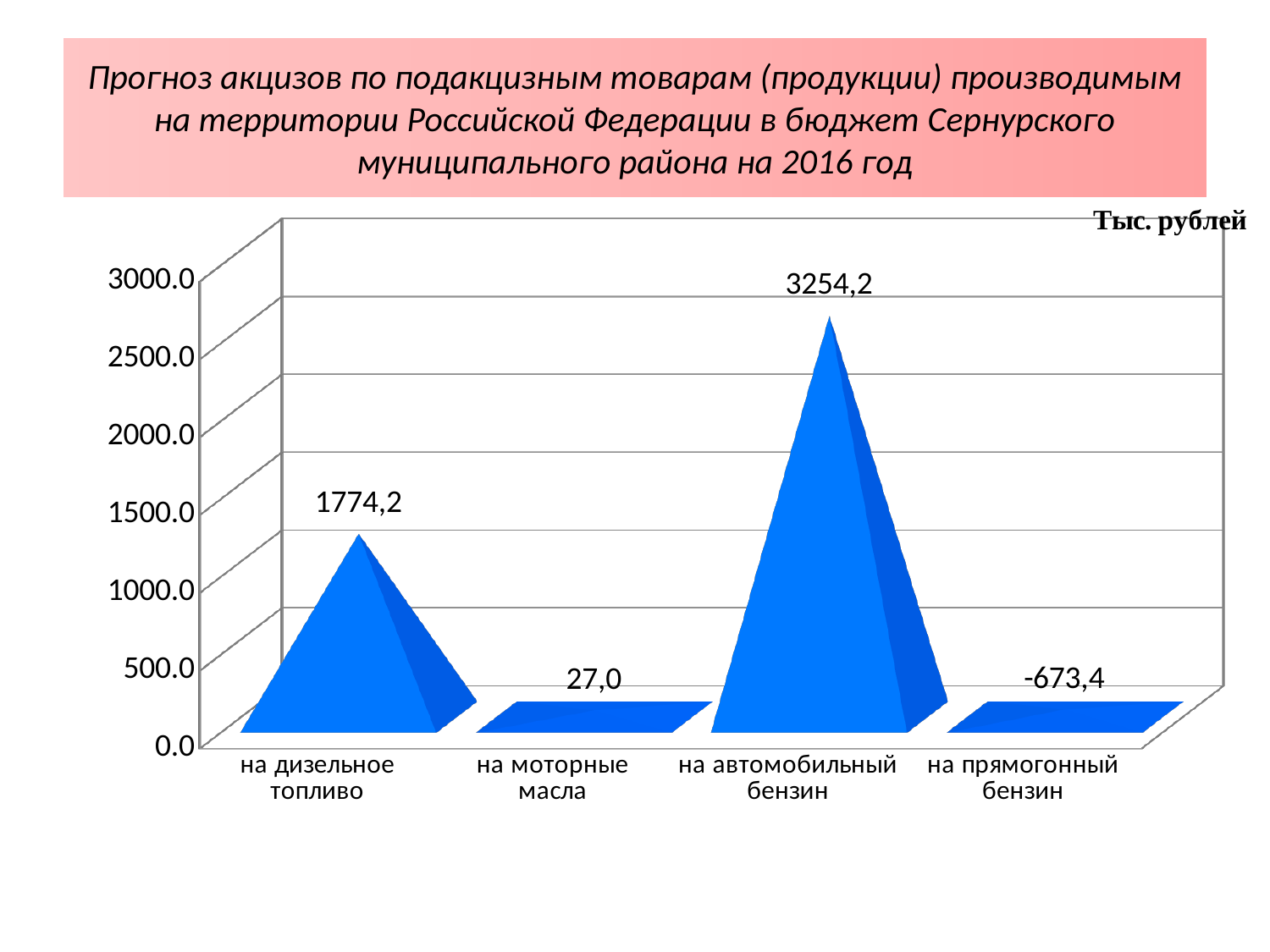

# Прогноз акцизов по подакцизным товарам (продукции) производимым на территории Российской Федерации в бюджет Сернурского муниципального района на 2016 год

[unsupported chart]